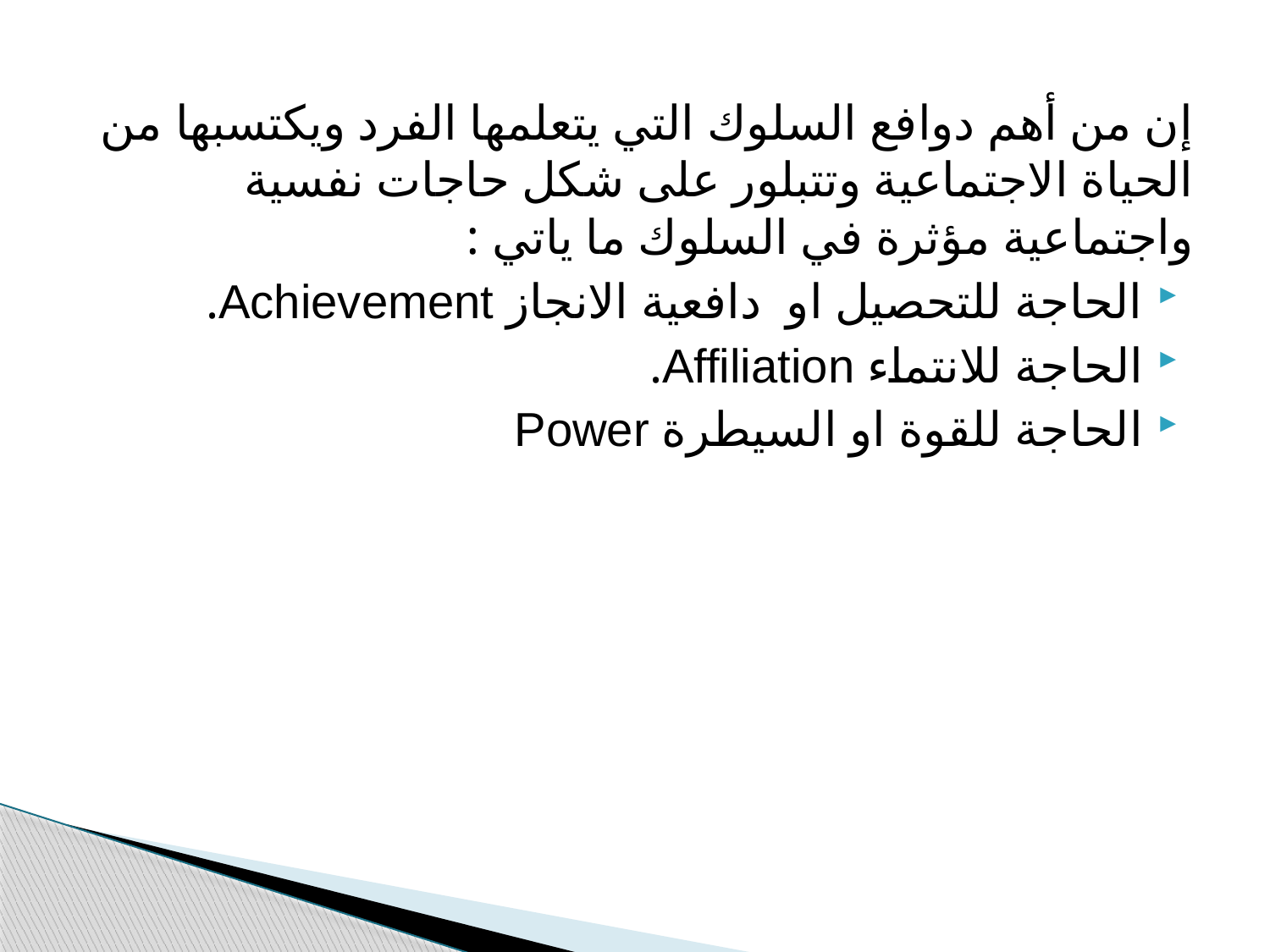

إن من أهم دوافع السلوك التي يتعلمها الفرد ويكتسبها من الحياة الاجتماعية وتتبلور على شكل حاجات نفسية واجتماعية مؤثرة في السلوك ما ياتي :
الحاجة للتحصيل او  دافعية الانجاز Achievement.
الحاجة للانتماء Affiliation.
الحاجة للقوة او السيطرة Power